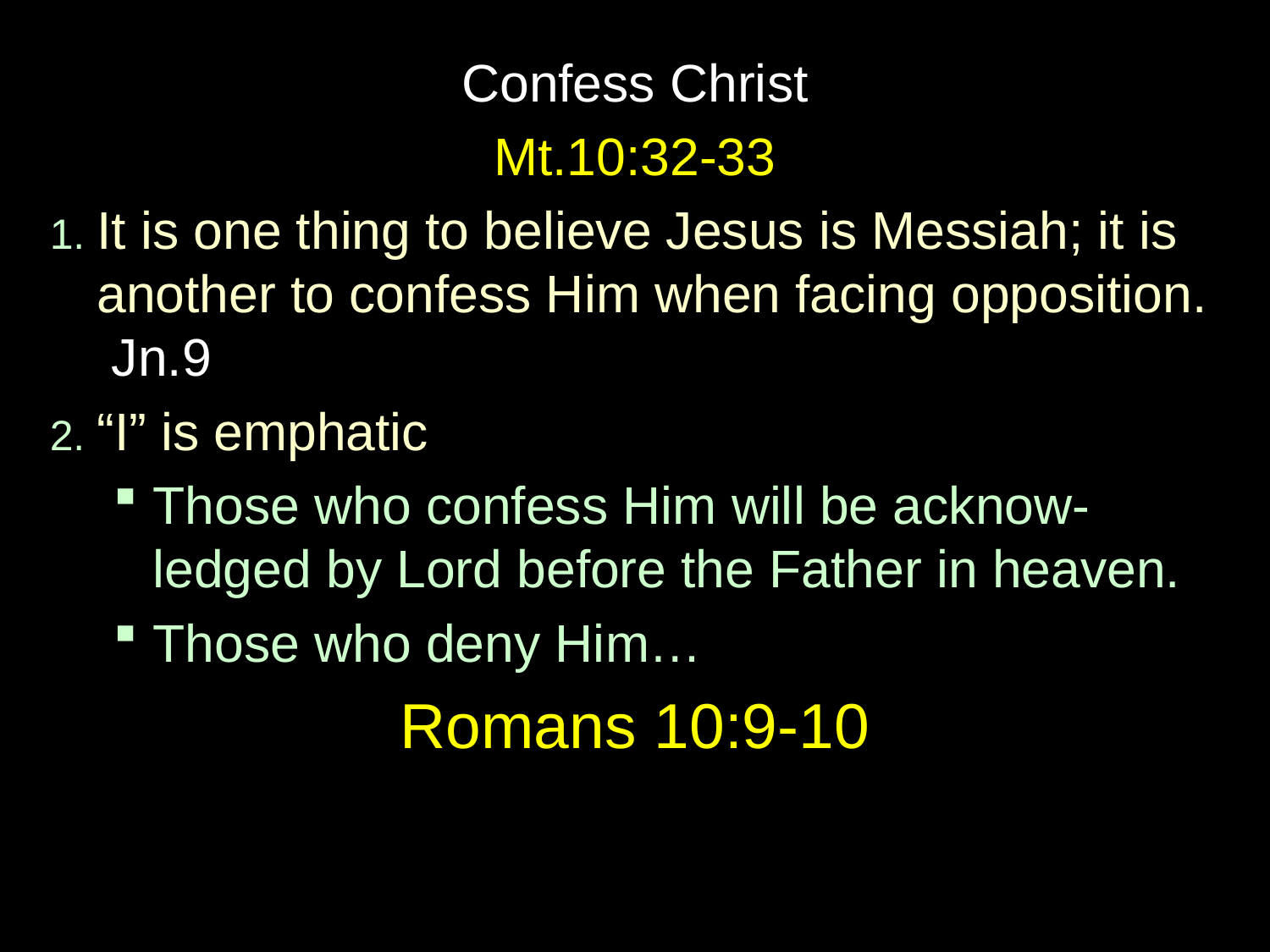

Confess Christ
Mt.10:32-33
1. It is one thing to believe Jesus is Messiah; it is another to confess Him when facing opposition.  Jn.9
2. “I” is emphatic
Those who confess Him will be acknow-ledged by Lord before the Father in heaven.
Those who deny Him…
Romans 10:9-10